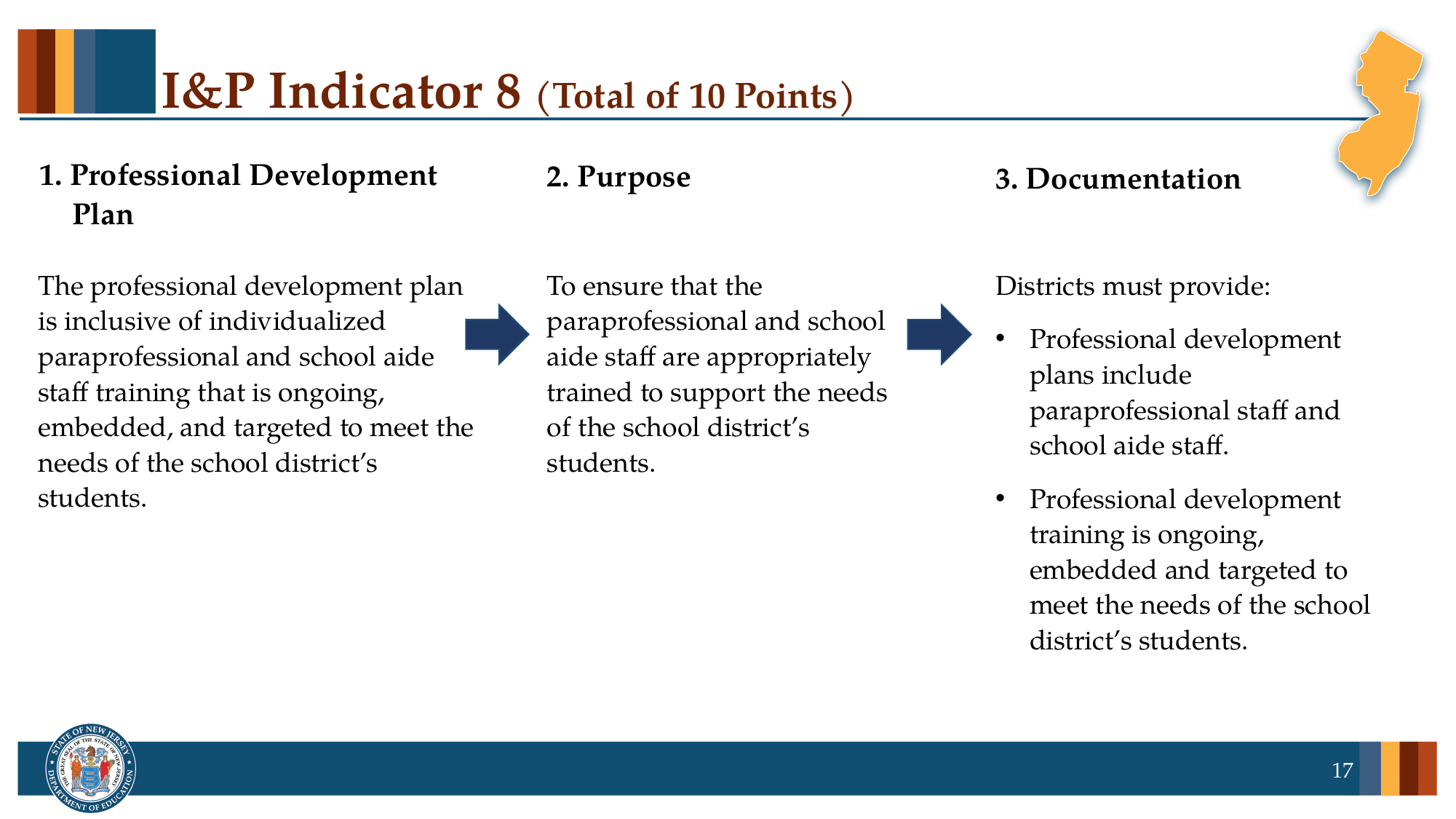

# I&P Indicator 8 (Total of 10 Points)
1. Professional Development Plan
2. Purpose
3. Documentation
The professional development plan is inclusive of individualized paraprofessional and school aide staff training that is ongoing, embedded, and targeted to meet the needs of the school district’s students.
To ensure that the paraprofessional and school aide staff are appropriately trained to support the needs of the school district’s students.
Districts must provide:
Professional development plans include paraprofessional staff and school aide staff.
Professional development training is ongoing, embedded and targeted to meet the needs of the school district’s students.
17